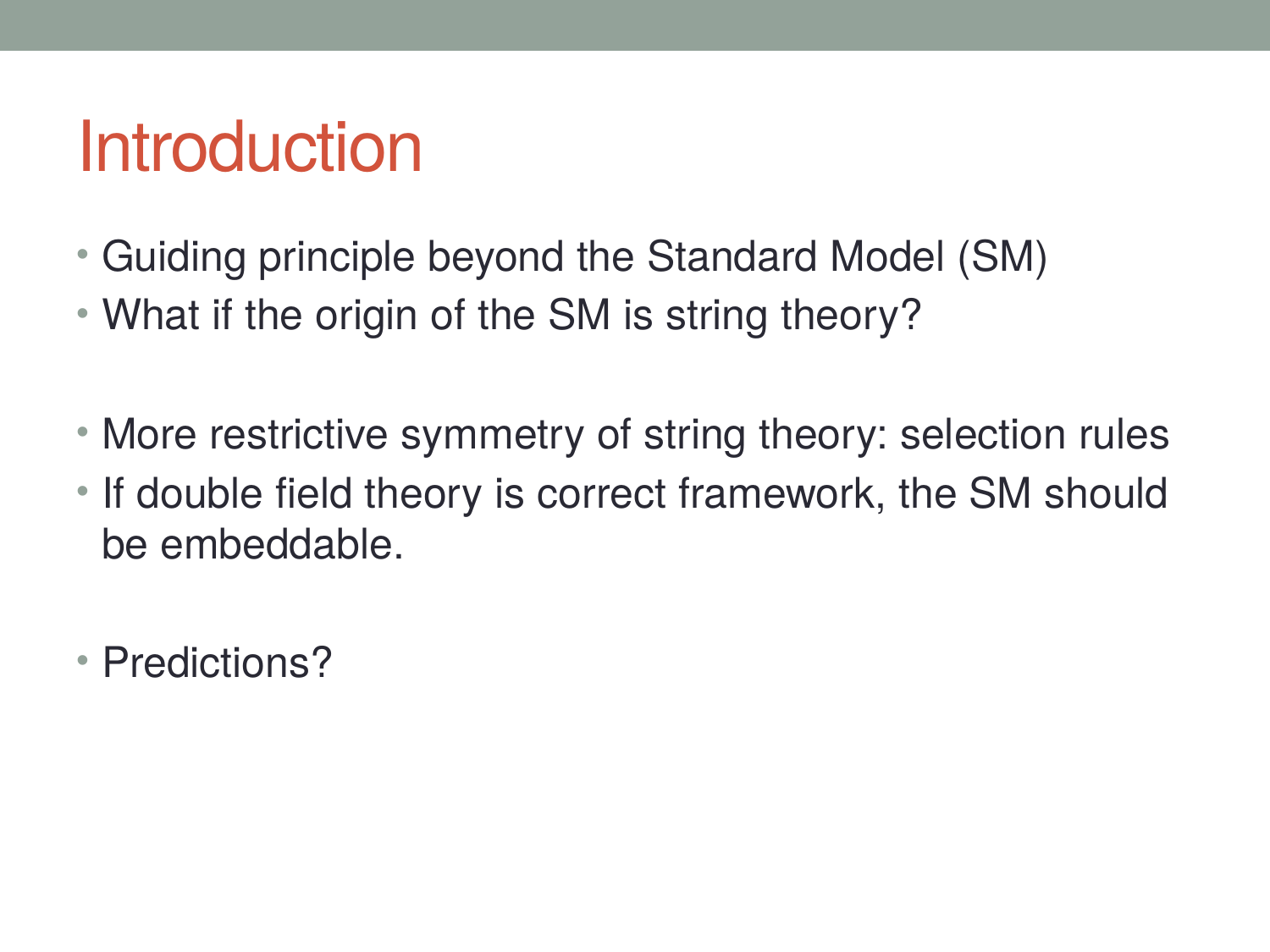

# Introduction
Guiding principle beyond the Standard Model (SM)
What if the origin of the SM is string theory?

More restrictive symmetry of string theory: selection rules
If double field theory is correct framework, the SM should be embeddable.

Predictions?